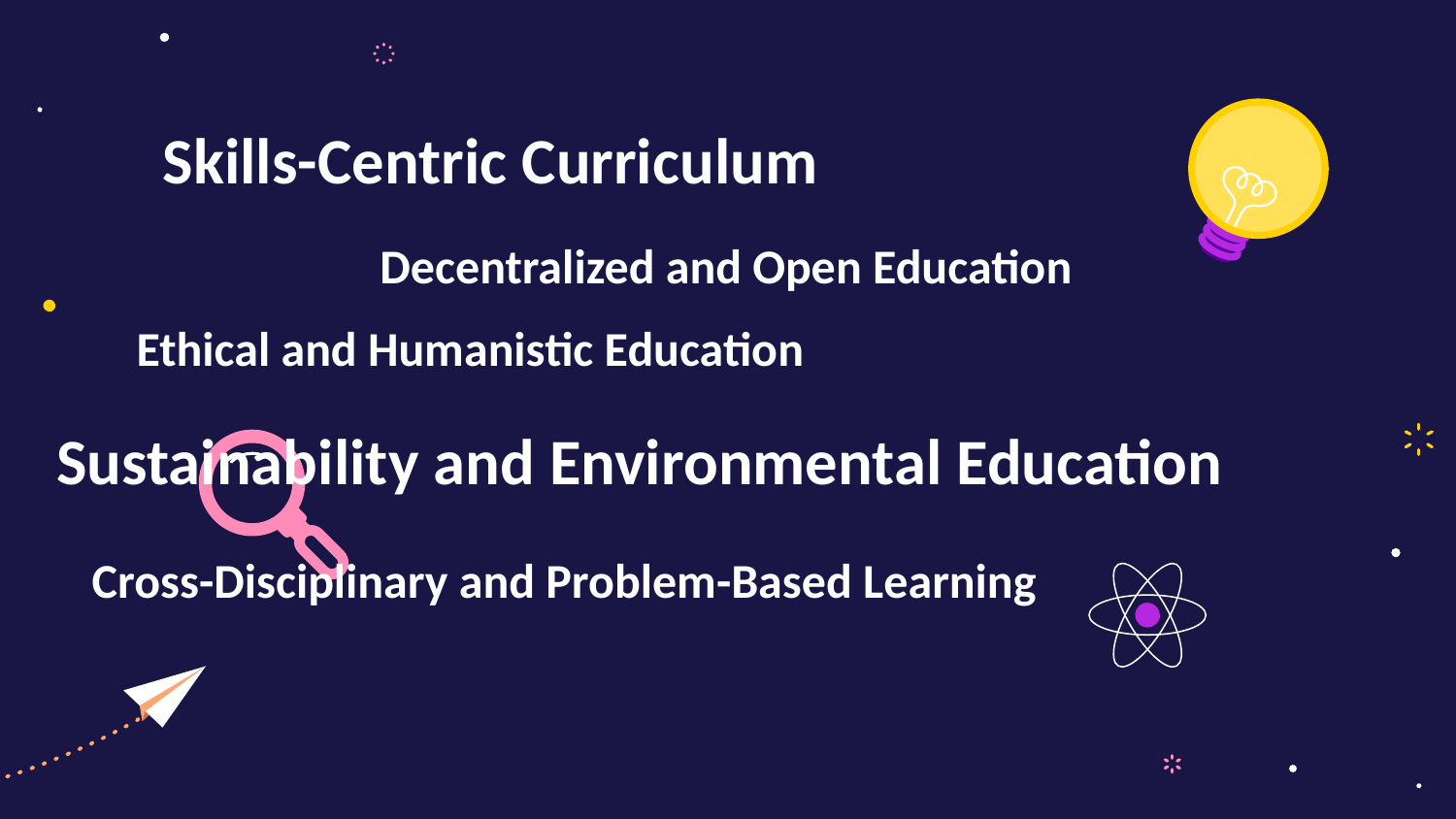

# Skills-Centric Curriculum

Decentralized and Open Education
Ethical and Humanistic Education
Sustainability and Environmental Education

Cross-Disciplinary and Problem-Based Learning